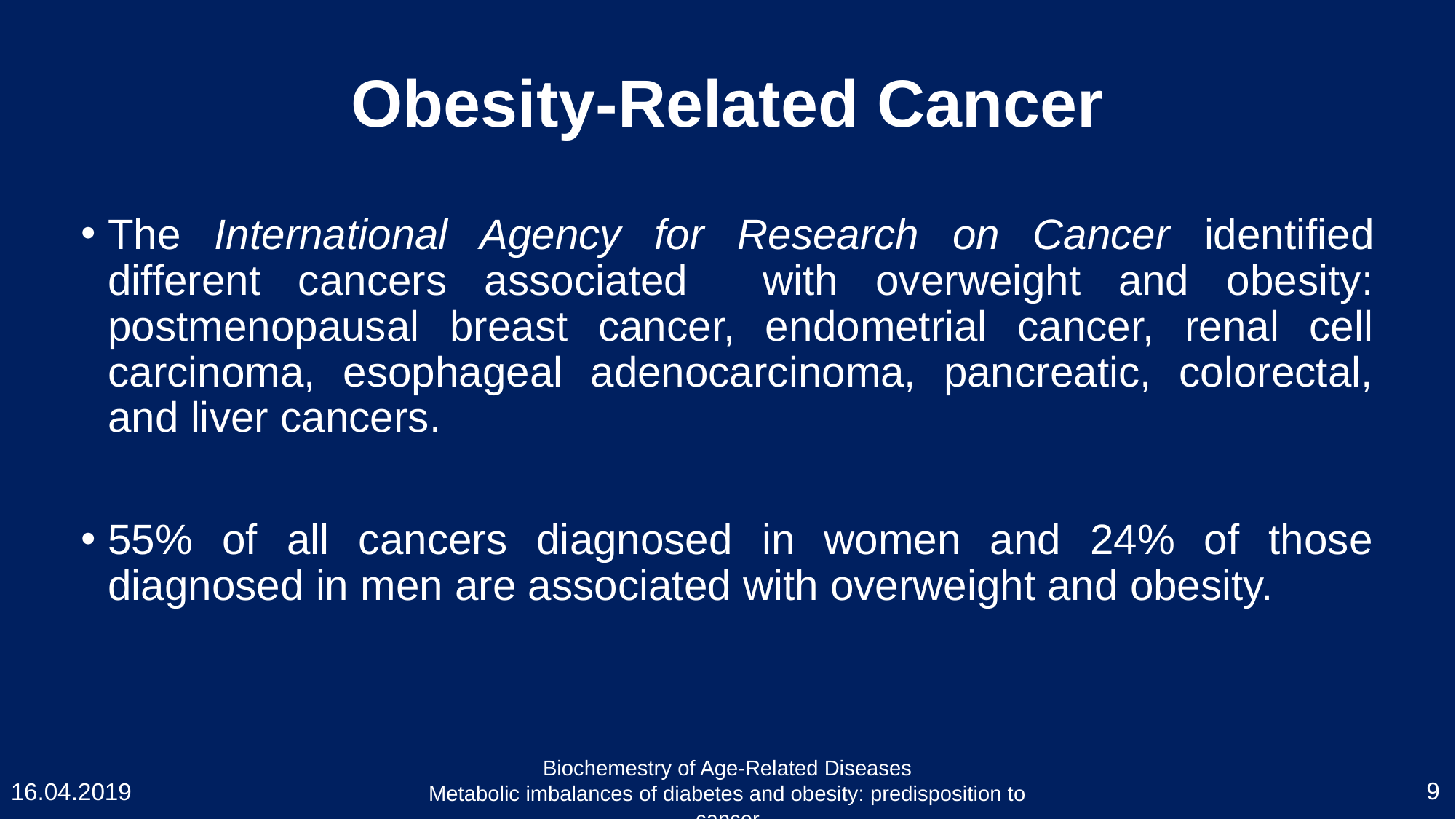

# Obesity-Related Cancer
The International Agency for Research on Cancer identified different cancers associated  with overweight and obesity: postmenopausal breast cancer, endometrial cancer, renal cell carcinoma, esophageal adenocarcinoma, pancreatic, colorectal, and liver cancers.

55% of all cancers diagnosed in women and 24% of those diagnosed in men are associated with overweight and obesity.
Biochemestry of Age-Related Diseases
Metabolic imbalances of diabetes and obesity: predisposition to cancer
9
16.04.2019